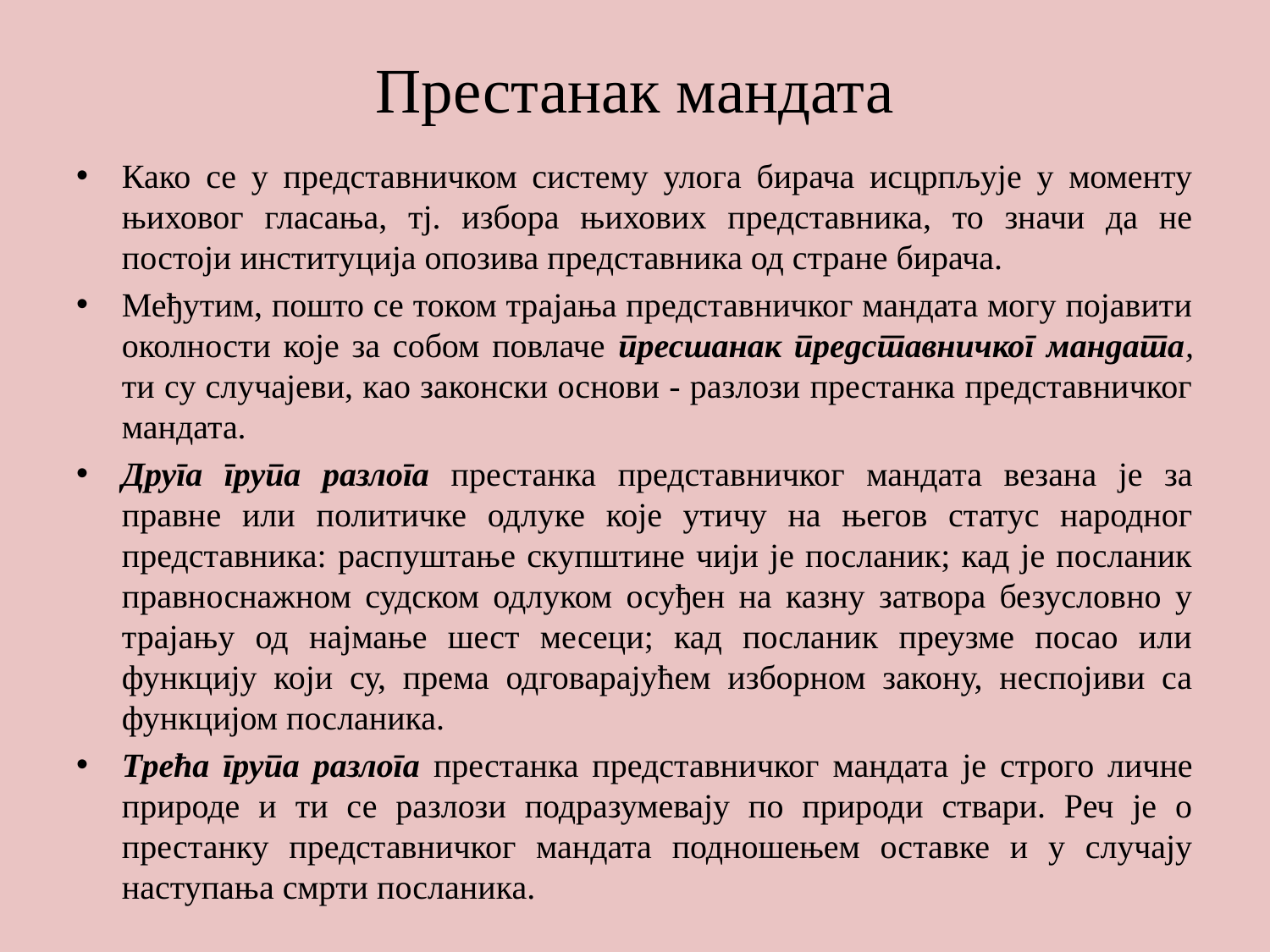

# Престанак мандата
Како се у представничком систему улога бирача исцрпљује у моменту њиховог гласања, тј. избора њихових представника, то значи да не постоји институција опозива представника од стране бирача.
Међутим, пошто се током трајања представничког мандата могу појавити околности које за собом повлаче пресшанак представничког мандата, ти су случајеви, као законски основи - разлози престанка представничког мандата.
Друга група разлога престанка представничког мандата везана је за правне или политичке одлуке које утичу на његов статус народног представника: распуштање скупштине чији је посланик; кад је посланик правноснажном судском одлуком осуђен на казну затвора безусловно у трајању од најмање шест месеци; кад посланик преузме посао или функцију који су, према одговарајућем изборном закону, неспојиви са функцијом посланика.
Трећа група разлога престанка представничког мандата је строго личне природе и ти се разлози подразумевају по природи ствари. Реч је о престанку представничког мандата подношењем оставке и у случају наступања смрти посланика.